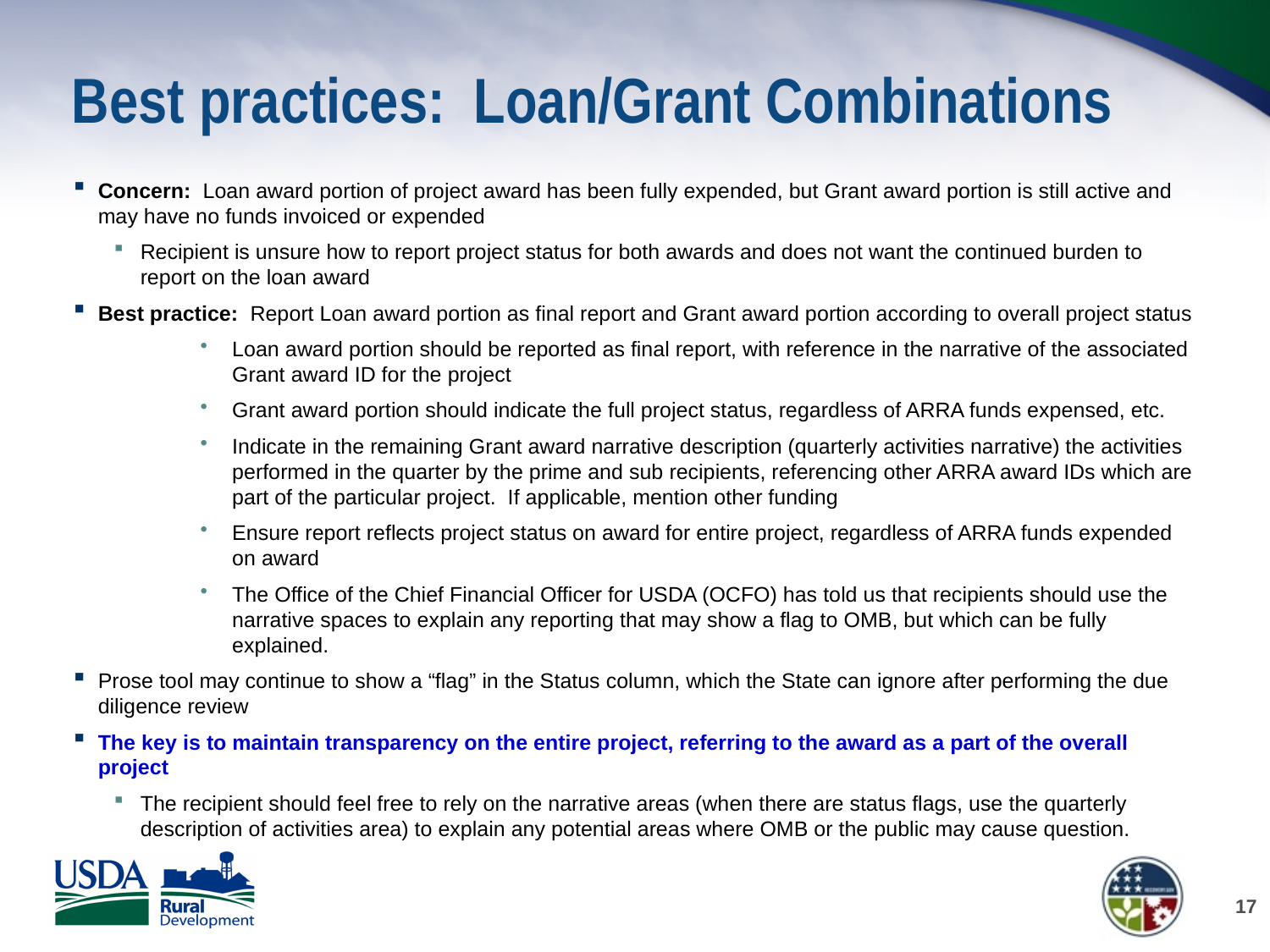

Best practices:  Loan/Grant Combinations
Concern:  Loan award portion of project award has been fully expended, but Grant award portion is still active and may have no funds invoiced or expended
Recipient is unsure how to report project status for both awards and does not want the continued burden to report on the loan award
Best practice:  Report Loan award portion as final report and Grant award portion according to overall project status
Loan award portion should be reported as final report, with reference in the narrative of the associated Grant award ID for the project
Grant award portion should indicate the full project status, regardless of ARRA funds expensed, etc.
Indicate in the remaining Grant award narrative description (quarterly activities narrative) the activities performed in the quarter by the prime and sub recipients, referencing other ARRA award IDs which are part of the particular project.  If applicable, mention other funding
Ensure report reflects project status on award for entire project, regardless of ARRA funds expended on award
The Office of the Chief Financial Officer for USDA (OCFO) has told us that recipients should use the narrative spaces to explain any reporting that may show a flag to OMB, but which can be fully explained.
Prose tool may continue to show a “flag” in the Status column, which the State can ignore after performing the due diligence review
The key is to maintain transparency on the entire project, referring to the award as a part of the overall project
The recipient should feel free to rely on the narrative areas (when there are status flags, use the quarterly description of activities area) to explain any potential areas where OMB or the public may cause question.

17